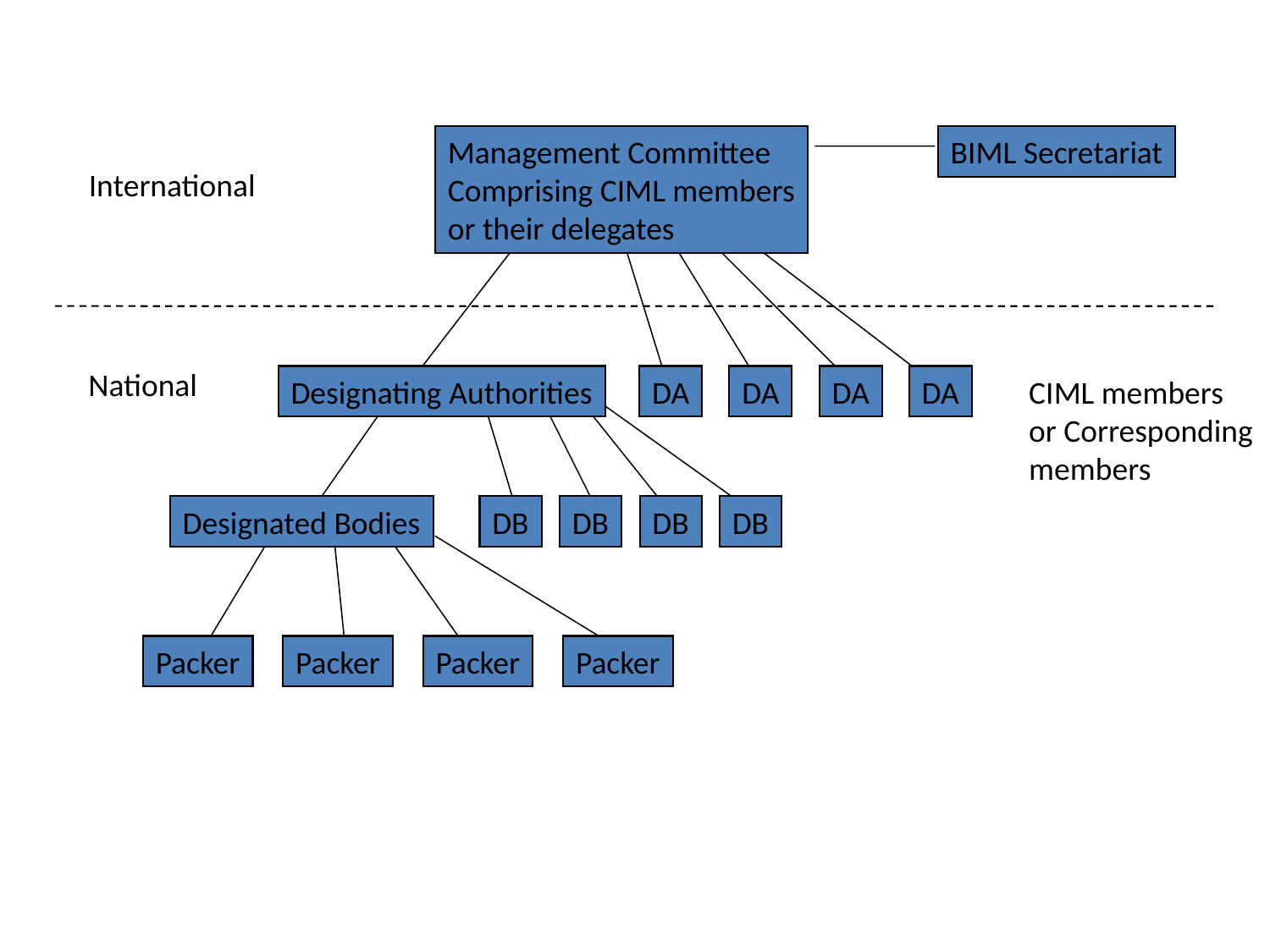

Management Committee
Comprising CIML members
or their delegates
BIML Secretariat

International

National
Designating Authorities
DA
DA
DA
DA
CIML members
or Corresponding
members

Designated Bodies
DB
DB
DB
DB

Packer
Packer
Packer
Packer